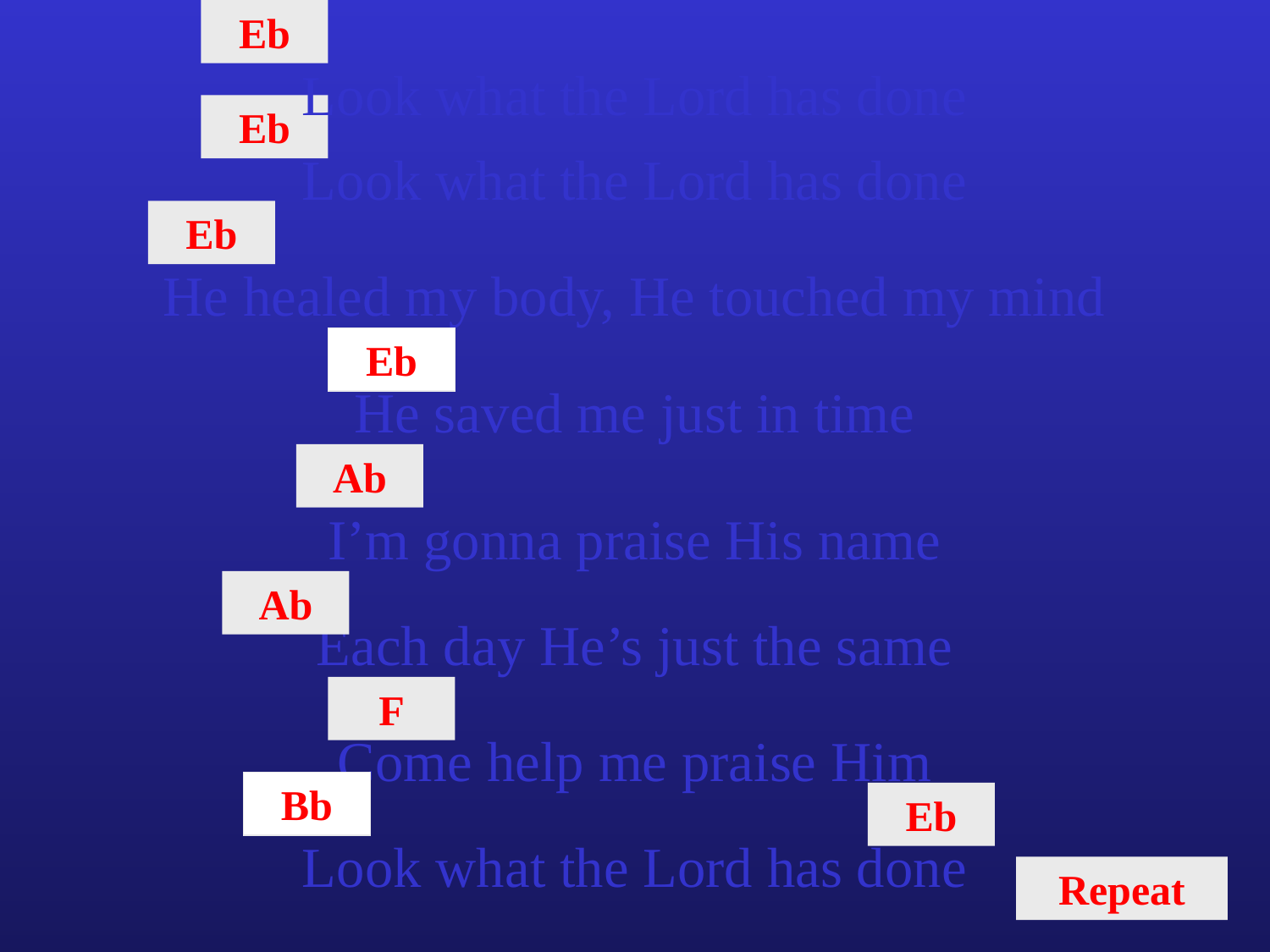

Eb
Look what the Lord has done
Eb
Look what the Lord has done
Eb
He healed my body, He touched my mind
Eb
He saved me just in time
Ab
I’m gonna praise His name
Ab
Each day He’s just the same
F
Come help me praise Him
Bb
Eb
Look what the Lord has done
Repeat